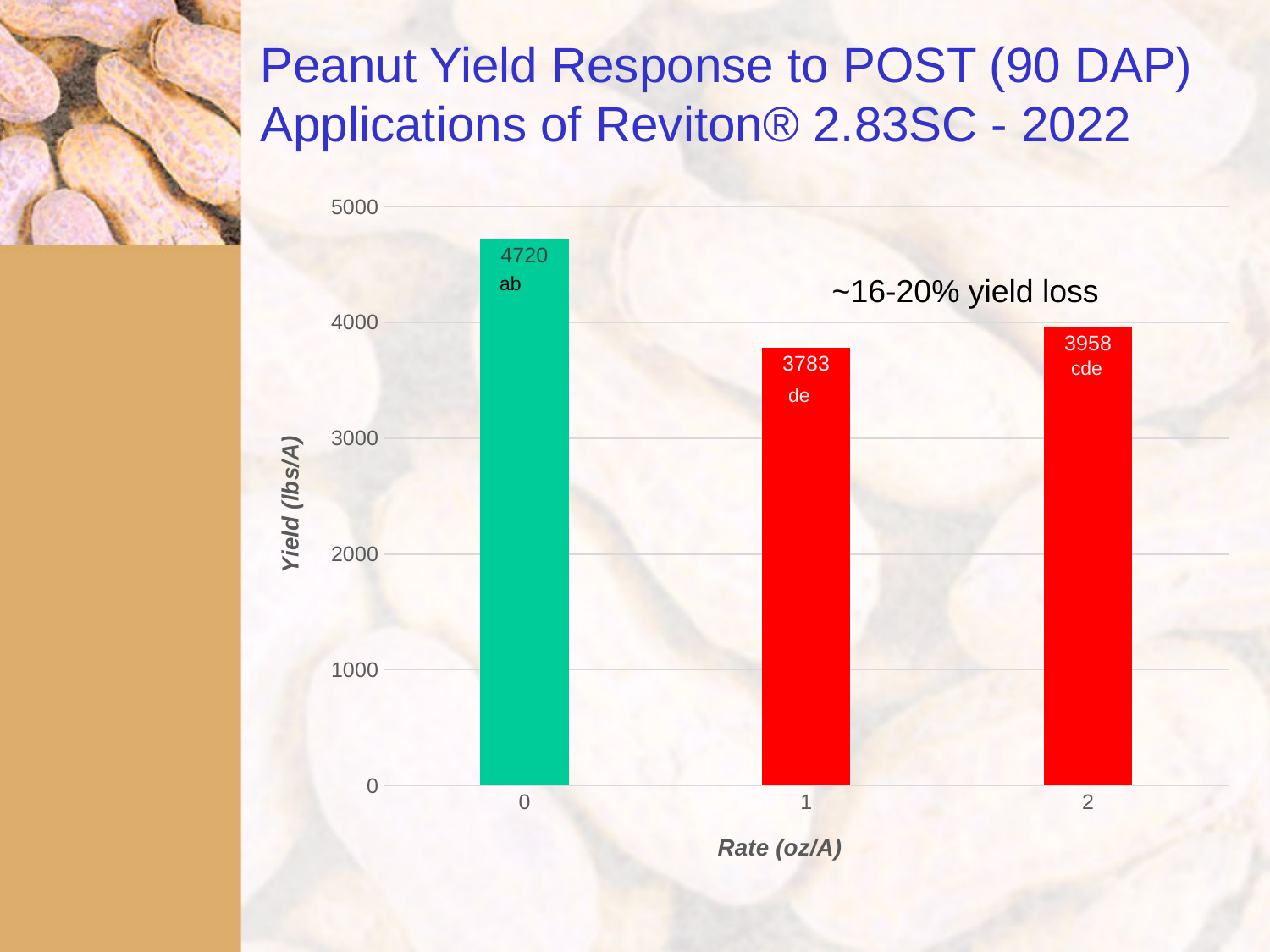

# Peanut Yield Response to POST (90 DAP)  Applications of Reviton® 2.83SC - 2022

### Chart

| Category | Series 1 |
|---|---|
| 0 | 4720.0 |
| 1 | 3783.0 |
| 2 | 3958.0 |
ab
~16-20% yield loss
cde
de